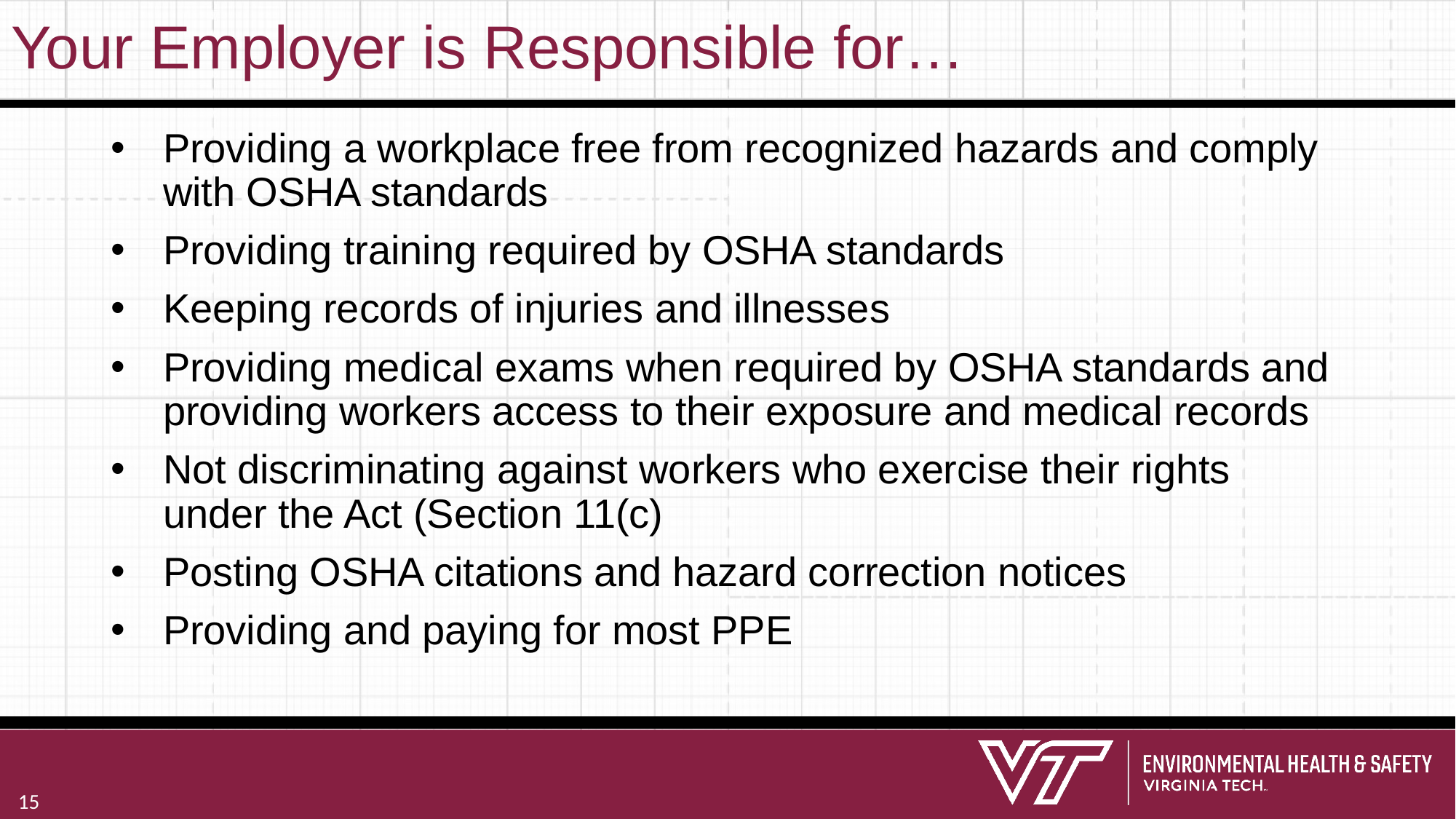

# Your Employer is Responsible for…
Providing a workplace free from recognized hazards and comply with OSHA standards
Providing training required by OSHA standards
Keeping records of injuries and illnesses
Providing medical exams when required by OSHA standards and providing workers access to their exposure and medical records
Not discriminating against workers who exercise their rights under the Act (Section 11(c)
Posting OSHA citations and hazard correction notices
Providing and paying for most PPE
15